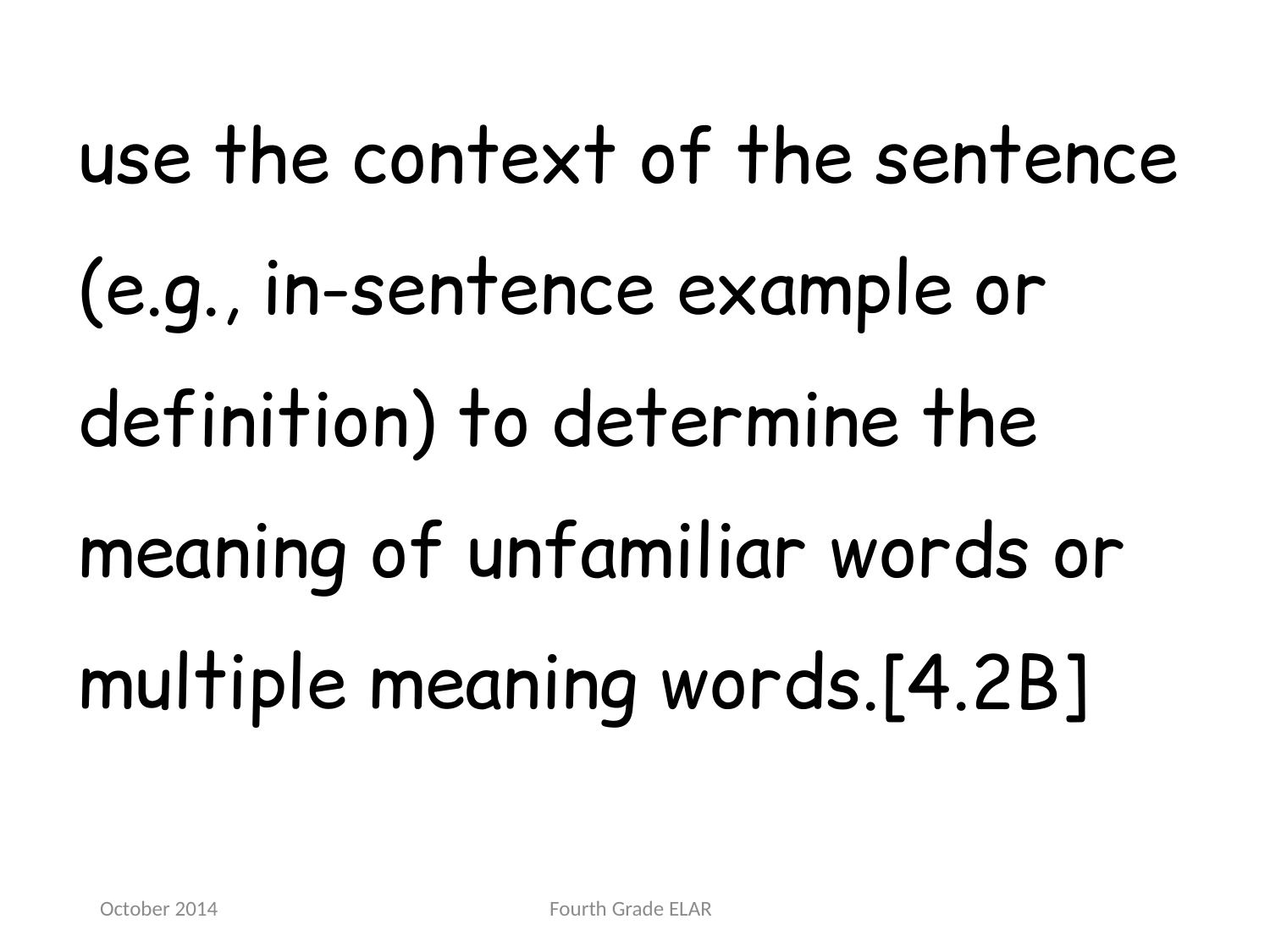

use the context of the sentence (e.g., in-sentence example or definition) to determine the meaning of unfamiliar words or multiple meaning words.[4.2B]
October 2014
Fourth Grade ELAR